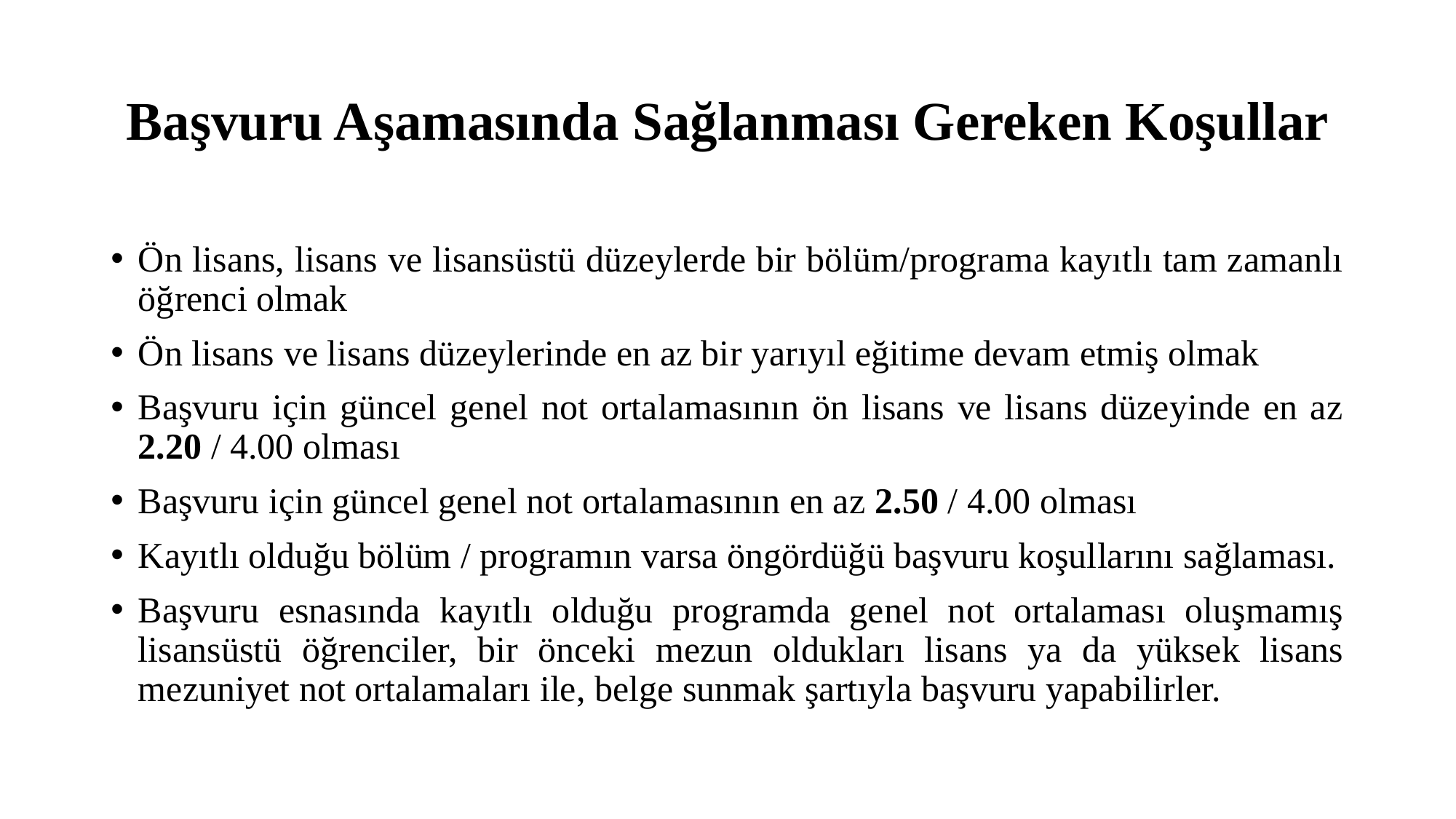

# Başvuru Aşamasında Sağlanması Gereken Koşullar
Ön lisans, lisans ve lisansüstü düzeylerde bir bölüm/programa kayıtlı tam zamanlı öğrenci olmak
Ön lisans ve lisans düzeylerinde en az bir yarıyıl eğitime devam etmiş olmak
Başvuru için güncel genel not ortalamasının ön lisans ve lisans düzeyinde en az 2.20 / 4.00 olması
Başvuru için güncel genel not ortalamasının en az 2.50 / 4.00 olması
Kayıtlı olduğu bölüm / programın varsa öngördüğü başvuru koşullarını sağlaması.
Başvuru esnasında kayıtlı olduğu programda genel not ortalaması oluşmamış lisansüstü öğrenciler, bir önceki mezun oldukları lisans ya da yüksek lisans mezuniyet not ortalamaları ile, belge sunmak şartıyla başvuru yapabilirler.